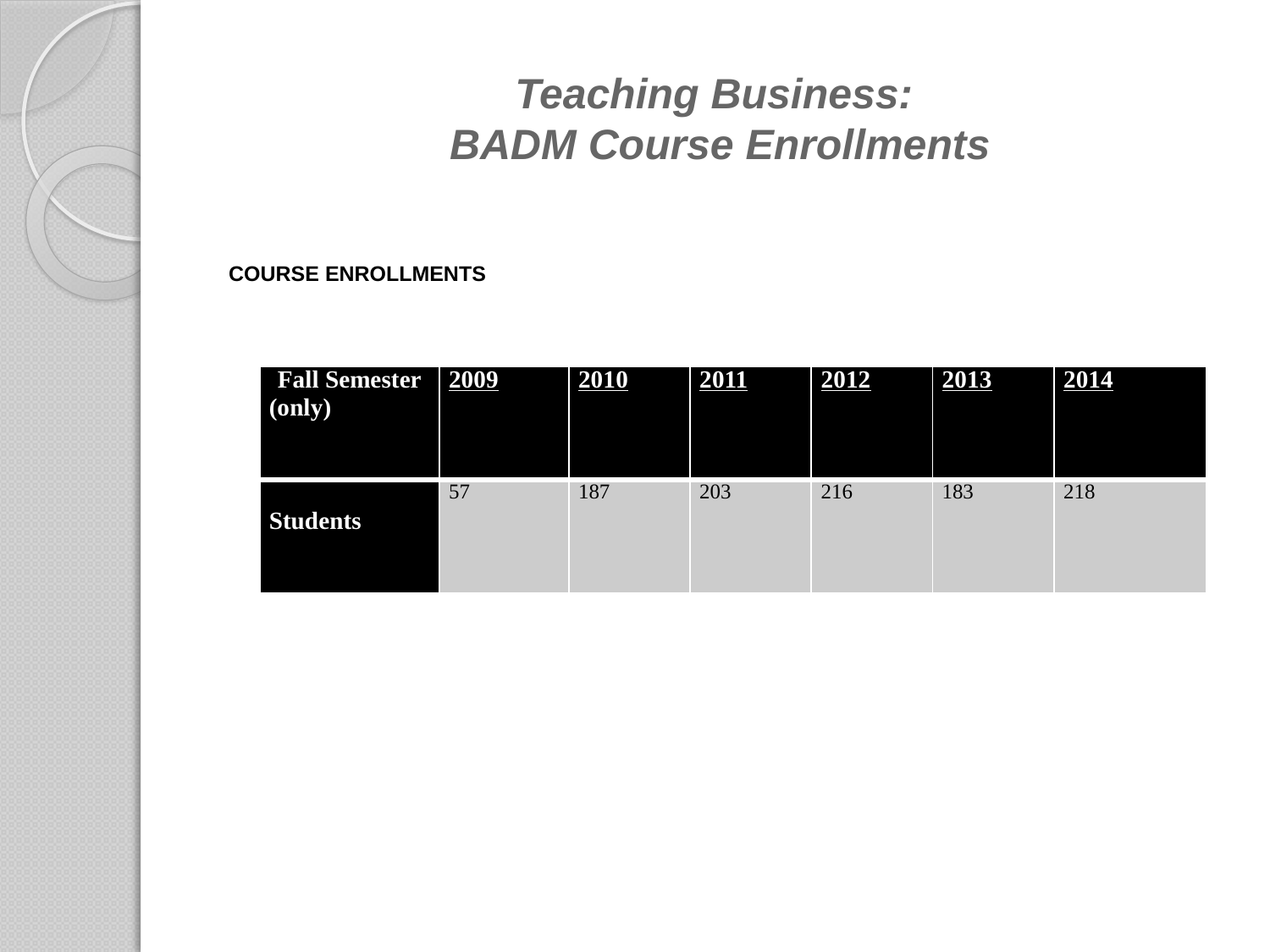

# Teaching Business: BADM Course Enrollments
COURSE ENROLLMENTS

| Fall Semester (only) | 2009 | 2010 | 2011 | 2012 | 2013 | 2014 |
| --- | --- | --- | --- | --- | --- | --- |
| Students | 57 | 187 | 203 | 216 | 183 | 218 |